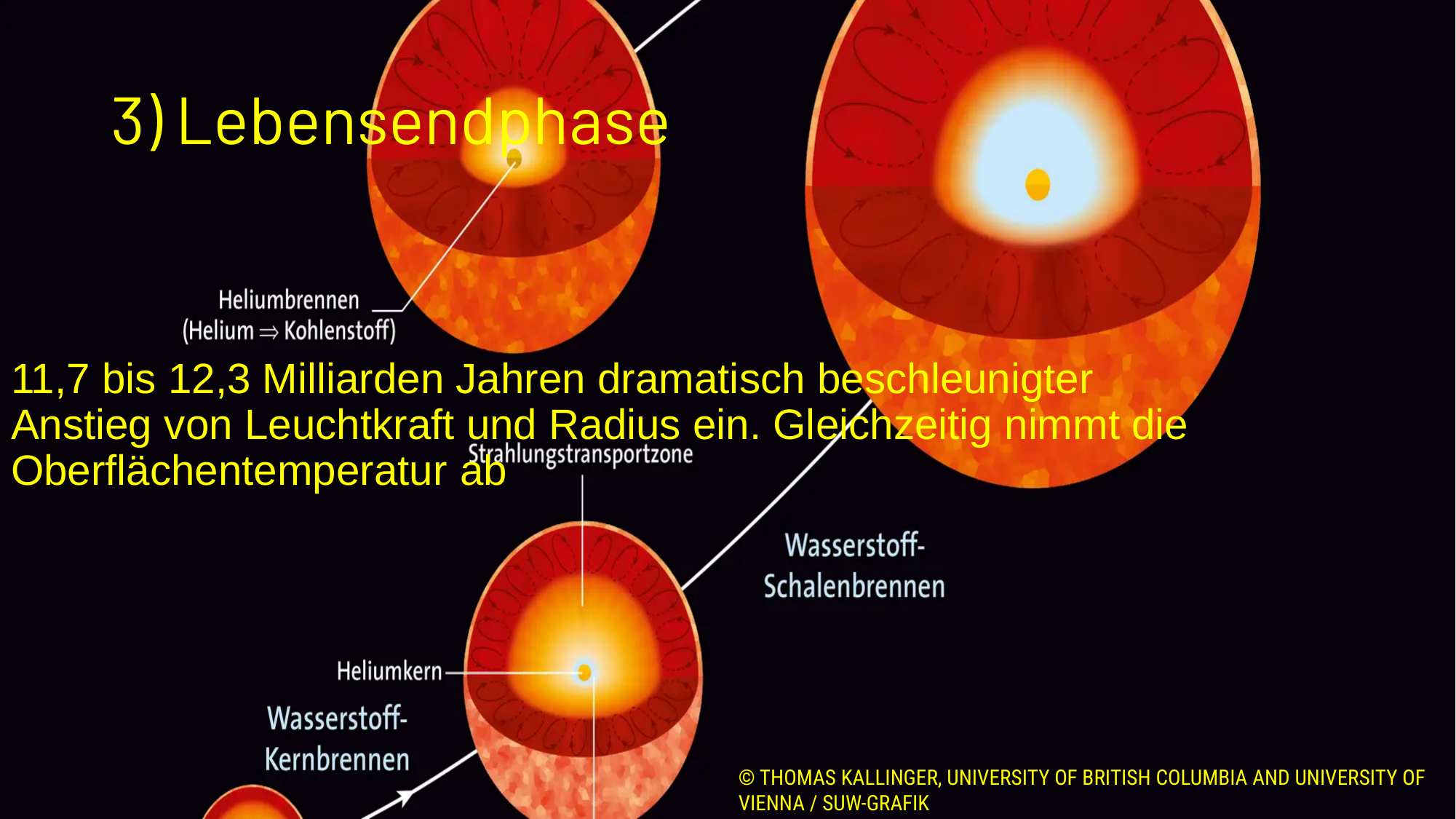

# 3) Lebensendphase
11,7 bis 12,3 Milliarden Jahren dramatisch beschleunigter Anstieg von Leuchtkraft und Radius ein. Gleichzeitig nimmt die Oberflächentemperatur ab

© THOMAS KALLINGER, UNIVERSITY OF BRITISH COLUMBIA AND UNIVERSITY OF VIENNA / SUW-GRAFIK